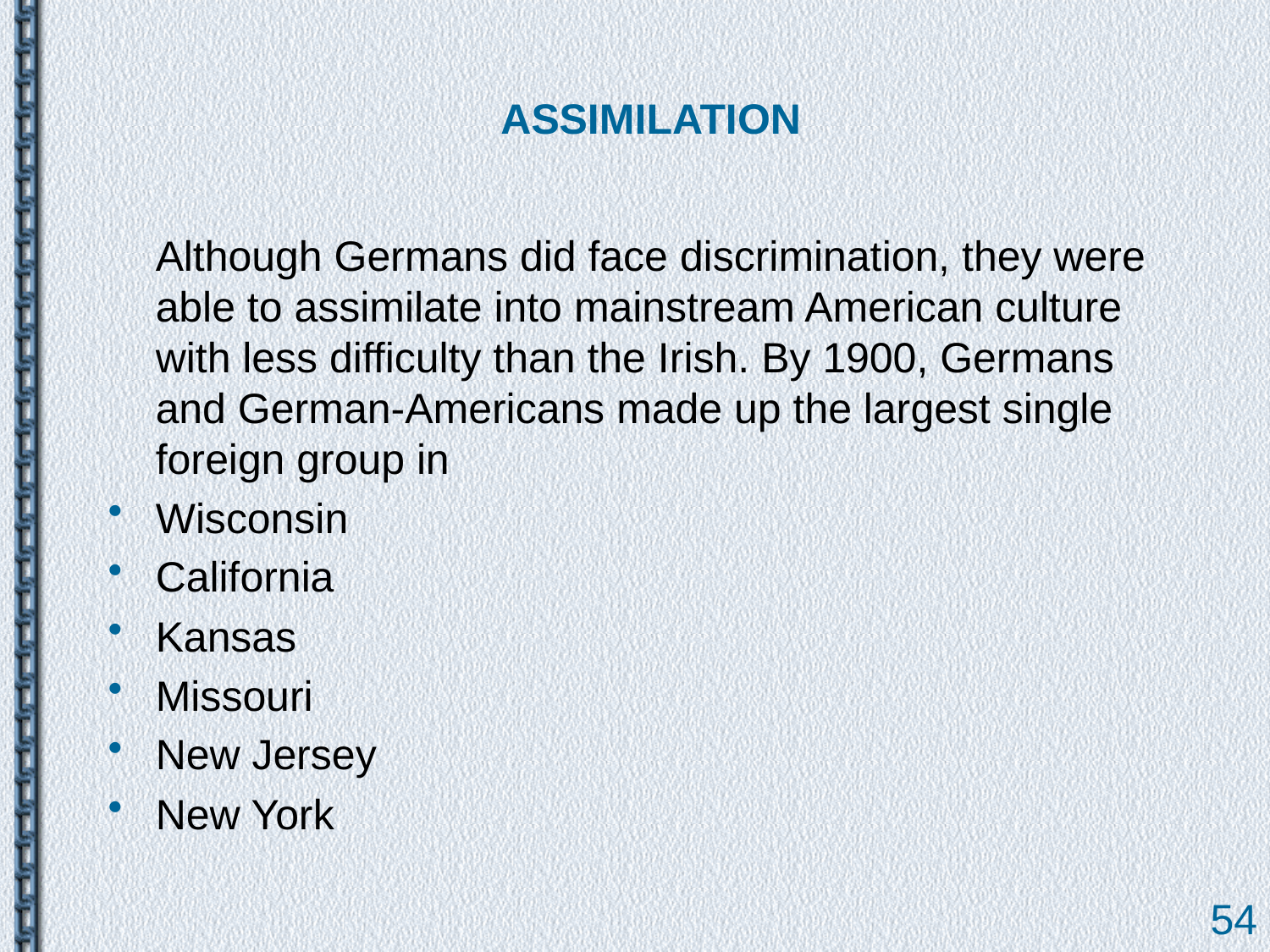

# ASSIMILATION
	Although Germans did face discrimination, they were able to assimilate into mainstream American culture with less difficulty than the Irish. By 1900, Germans and German-Americans made up the largest single foreign group in
Wisconsin
California
Kansas
Missouri
New Jersey
New York
54